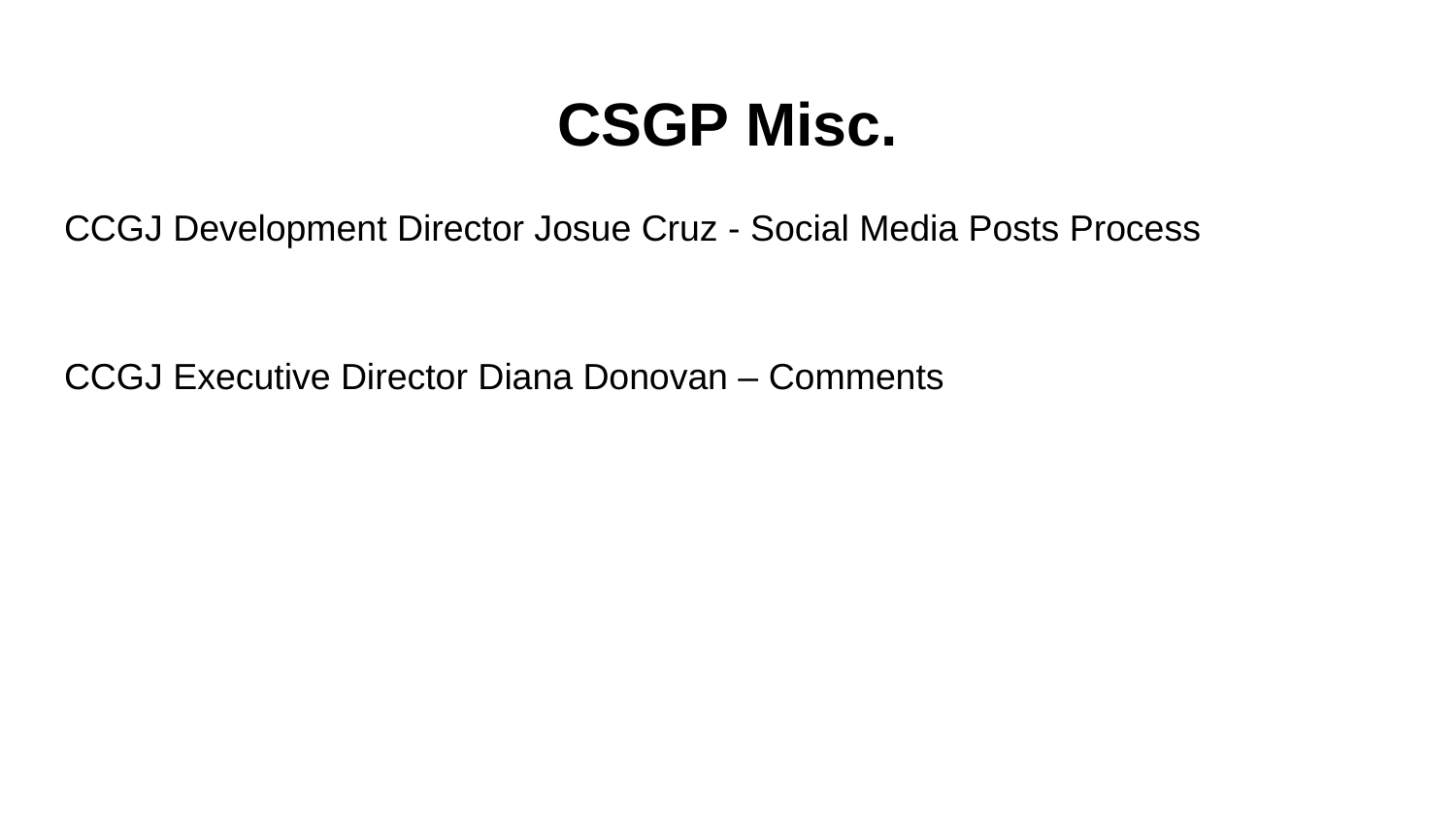

# CSGP Misc.
CCGJ Development Director Josue Cruz - Social Media Posts Process

CCGJ Executive Director Diana Donovan – Comments